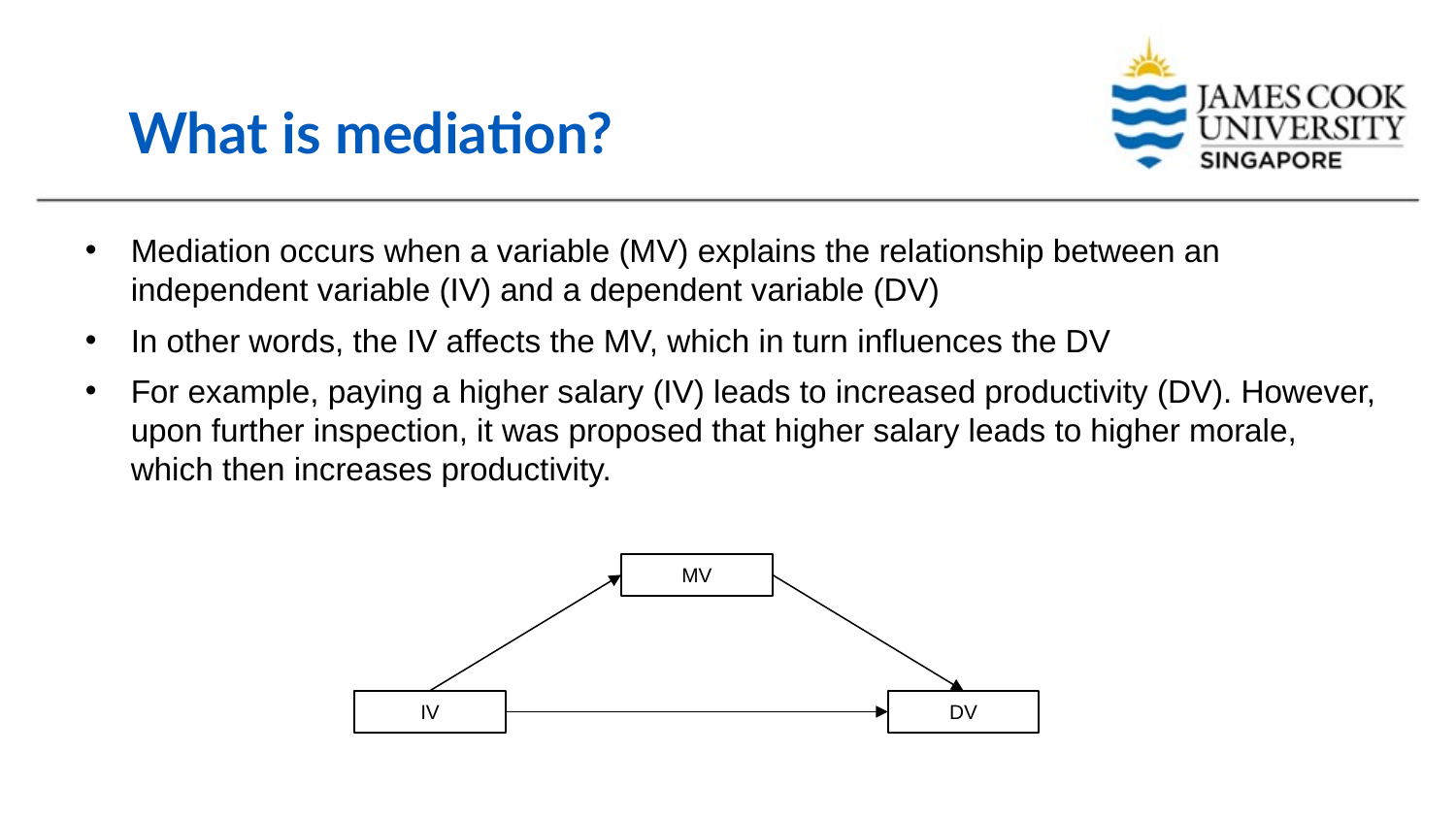

# What is mediation?
Mediation occurs when a variable (MV) explains the relationship between an independent variable (IV) and a dependent variable (DV)
In other words, the IV affects the MV, which in turn influences the DV
For example, paying a higher salary (IV) leads to increased productivity (DV). However, upon further inspection, it was proposed that higher salary leads to higher morale, which then increases productivity.
MV
IV
DV